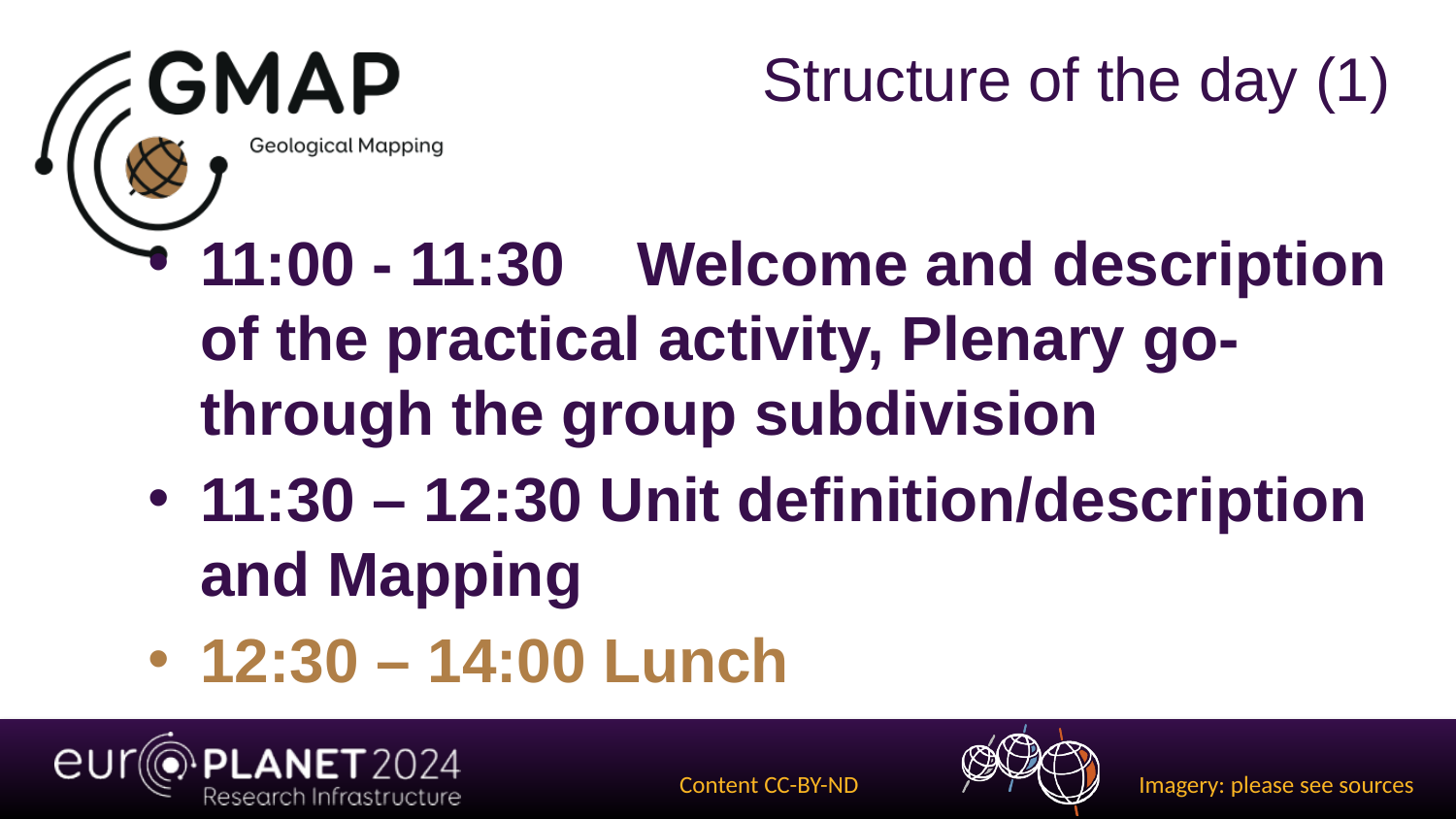

# Structure of the day (1)
11:00 - 11:30	 Welcome and description of the practical activity, Plenary go-through the group subdivision
11:30 – 12:30 Unit definition/description and Mapping
12:30 – 14:00 Lunch
Content CC-BY-ND
Imagery: please see sources